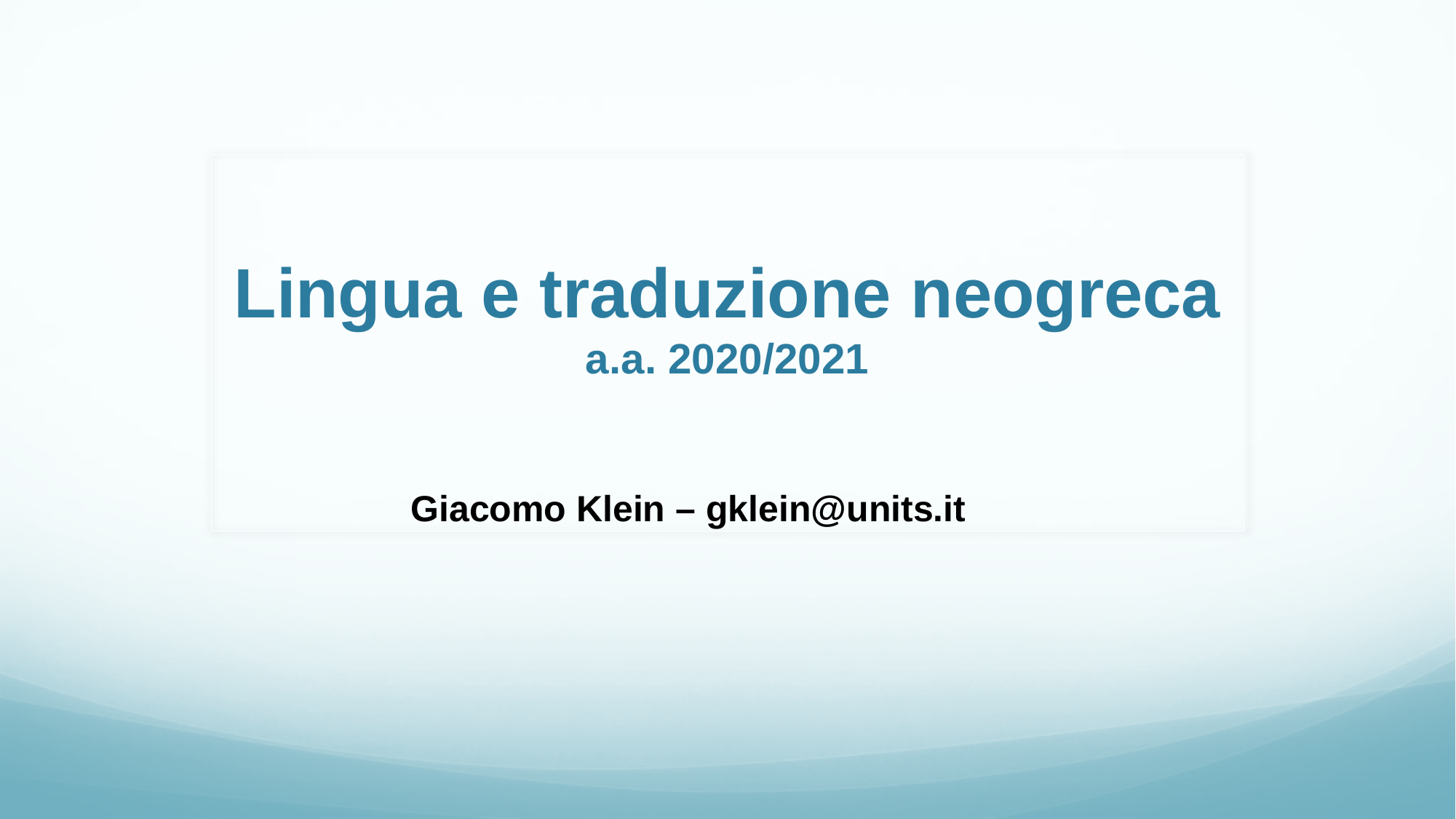

# Lingua e traduzione neogreca a.a. 2020/2021

Giacomo Klein – gklein@units.it